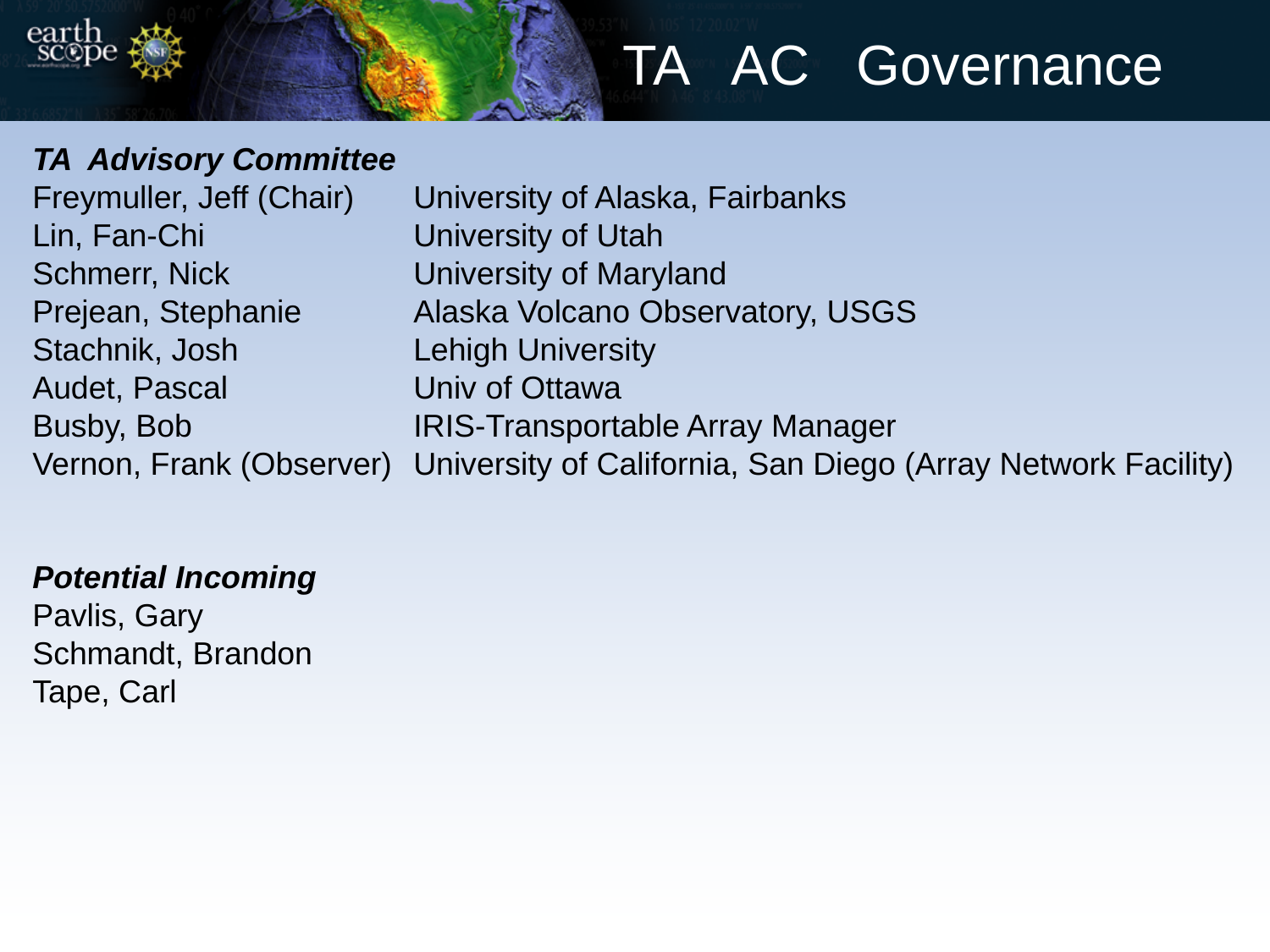

TA   AC   Governance
TA  Advisory Committee
Freymuller, Jeff (Chair)	University of Alaska, Fairbanks
Lin, Fan-Chi		University of Utah
Schmerr, Nick		University of Maryland
Prejean, Stephanie	Alaska Volcano Observatory, USGS
Stachnik, Josh		Lehigh University
Audet, Pascal		Univ of Ottawa
Busby, Bob		IRIS-Transportable Array Manager
Vernon, Frank (Observer)	University of California, San Diego (Array Network Facility)
Potential Incoming
Pavlis, Gary
Schmandt, Brandon
Tape, Carl